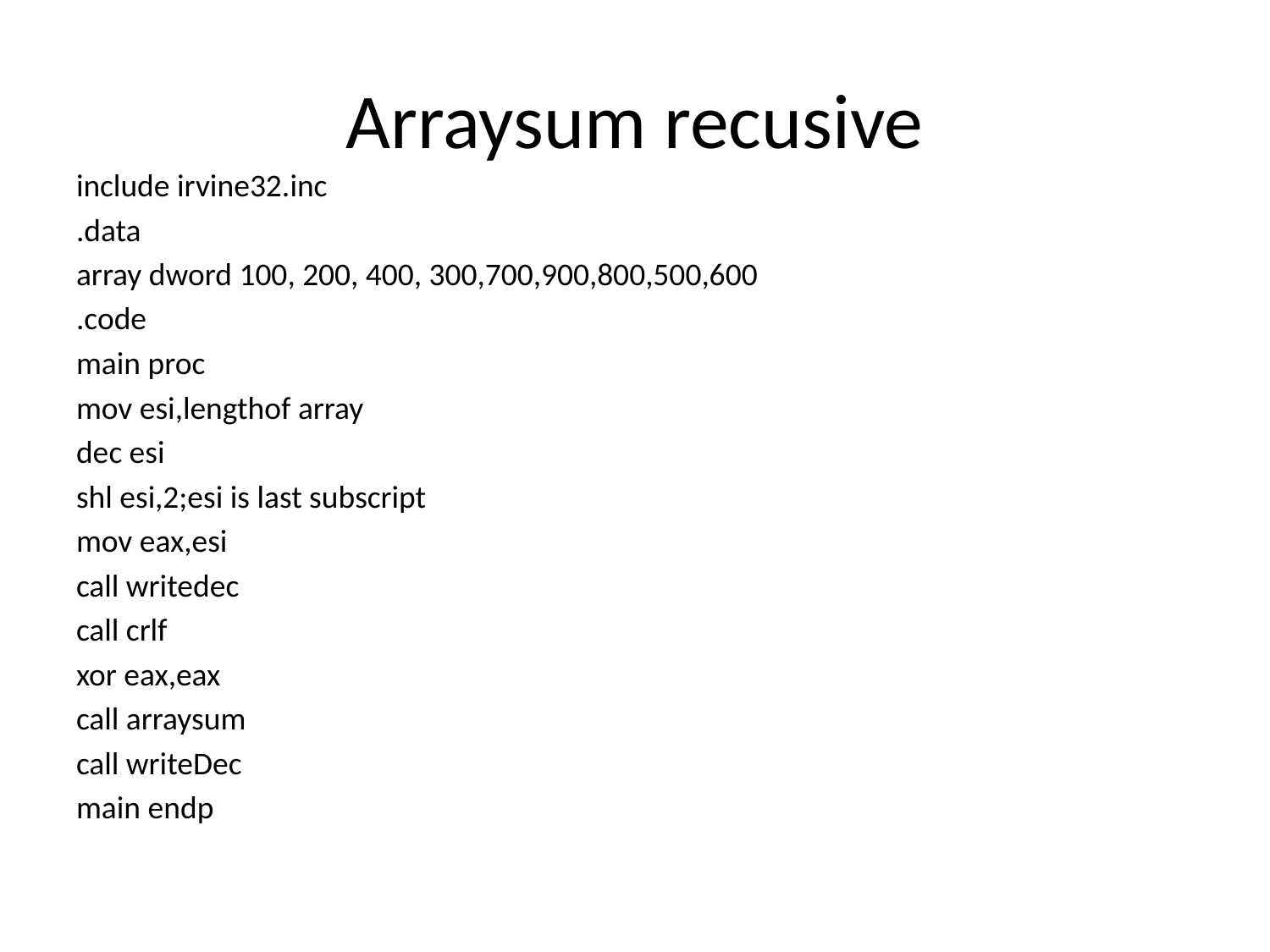

# Arraysum recusive
include irvine32.inc
.data
array dword 100, 200, 400, 300,700,900,800,500,600
.code
main proc
mov esi,lengthof array
dec esi
shl esi,2;esi is last subscript
mov eax,esi
call writedec
call crlf
xor eax,eax
call arraysum
call writeDec
main endp